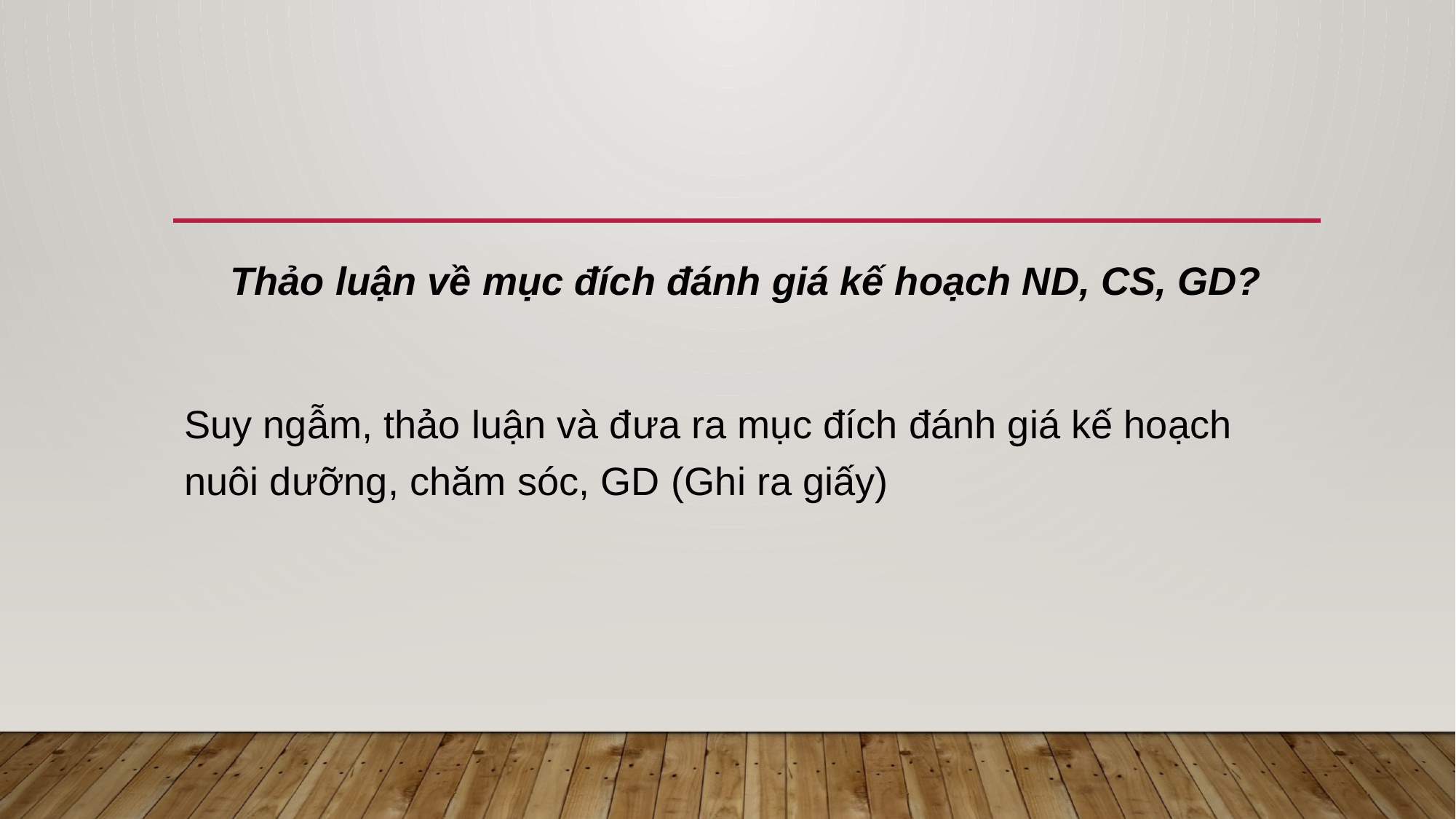

Thảo luận về mục đích đánh giá kế hoạch ND, CS, GD?

Suy ngẫm, thảo luận và đưa ra mục đích đánh giá kế hoạch nuôi dưỡng, chăm sóc, GD (Ghi ra giấy)